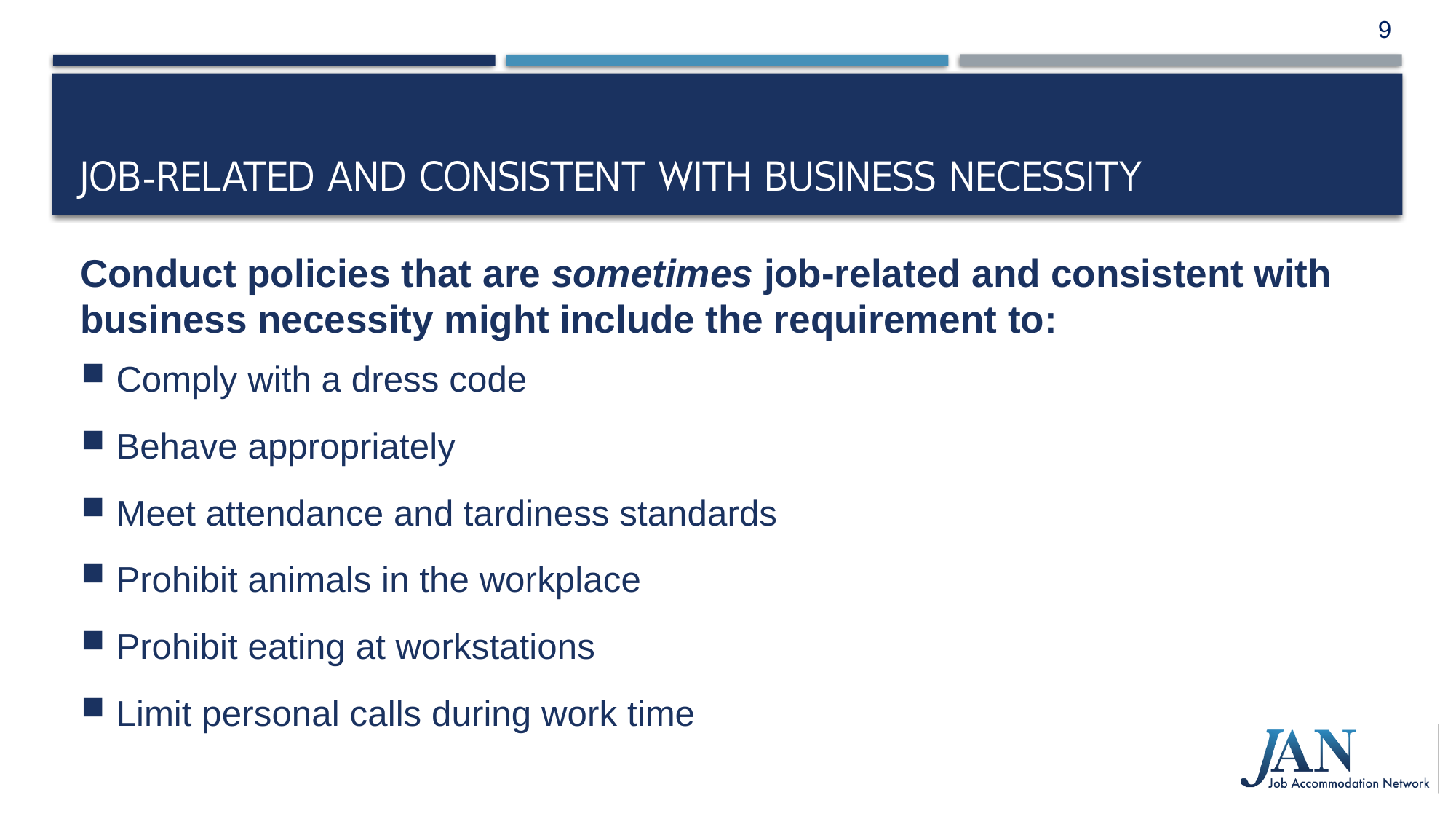

9
# job-related and consistent with business Necessity
Conduct policies that are sometimes job-related and consistent with business necessity might include the requirement to:
Comply with a dress code
Behave appropriately
Meet attendance and tardiness standards
Prohibit animals in the workplace
Prohibit eating at workstations
Limit personal calls during work time